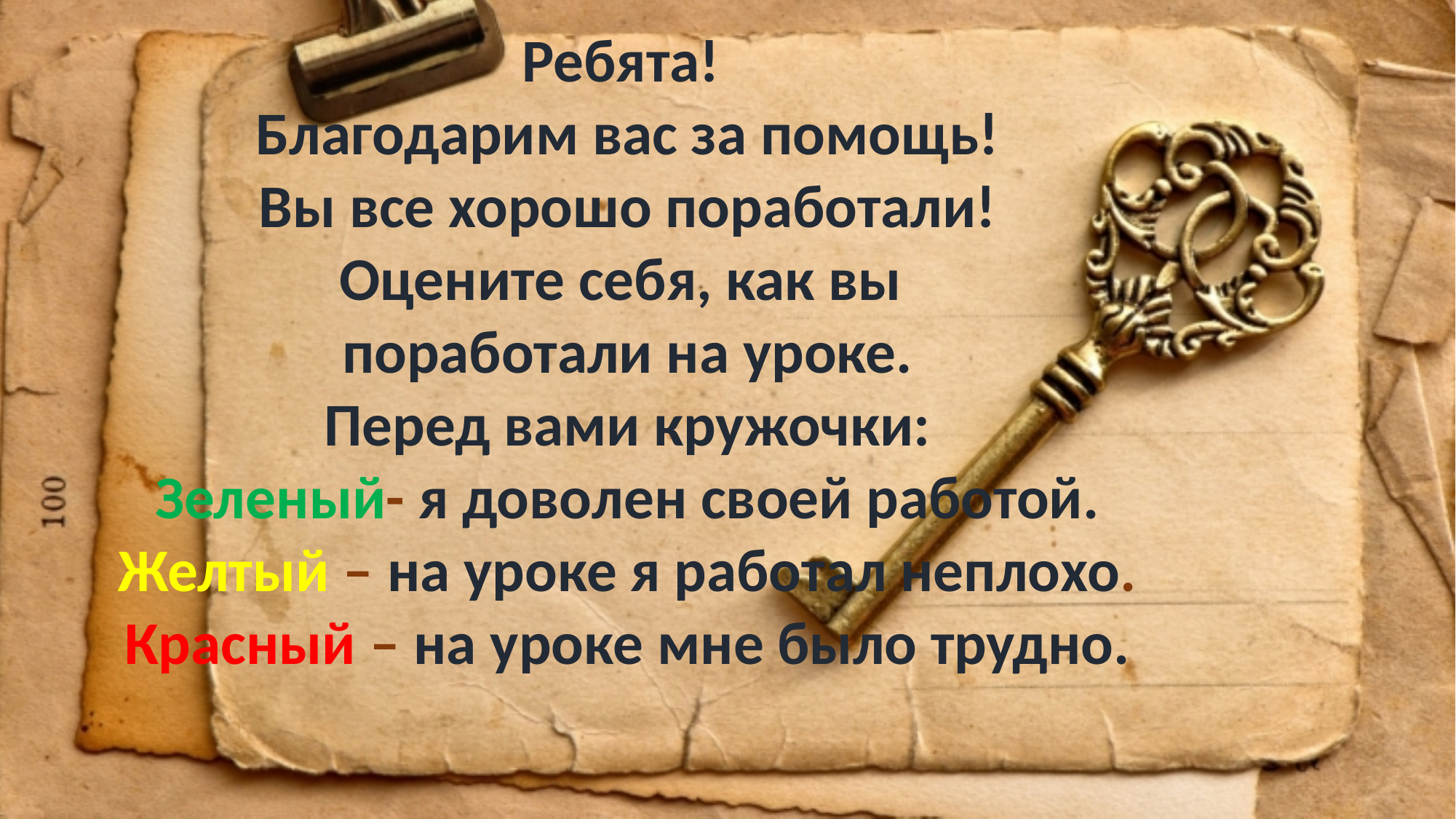

Ребята!
Благодарим вас за помощь!
Вы все хорошо поработали!
Оцените себя, как вы
поработали на уроке.
Перед вами кружочки:
Зеленый- я доволен своей работой.
Желтый – на уроке я работал неплохо.
Красный – на уроке мне было трудно.